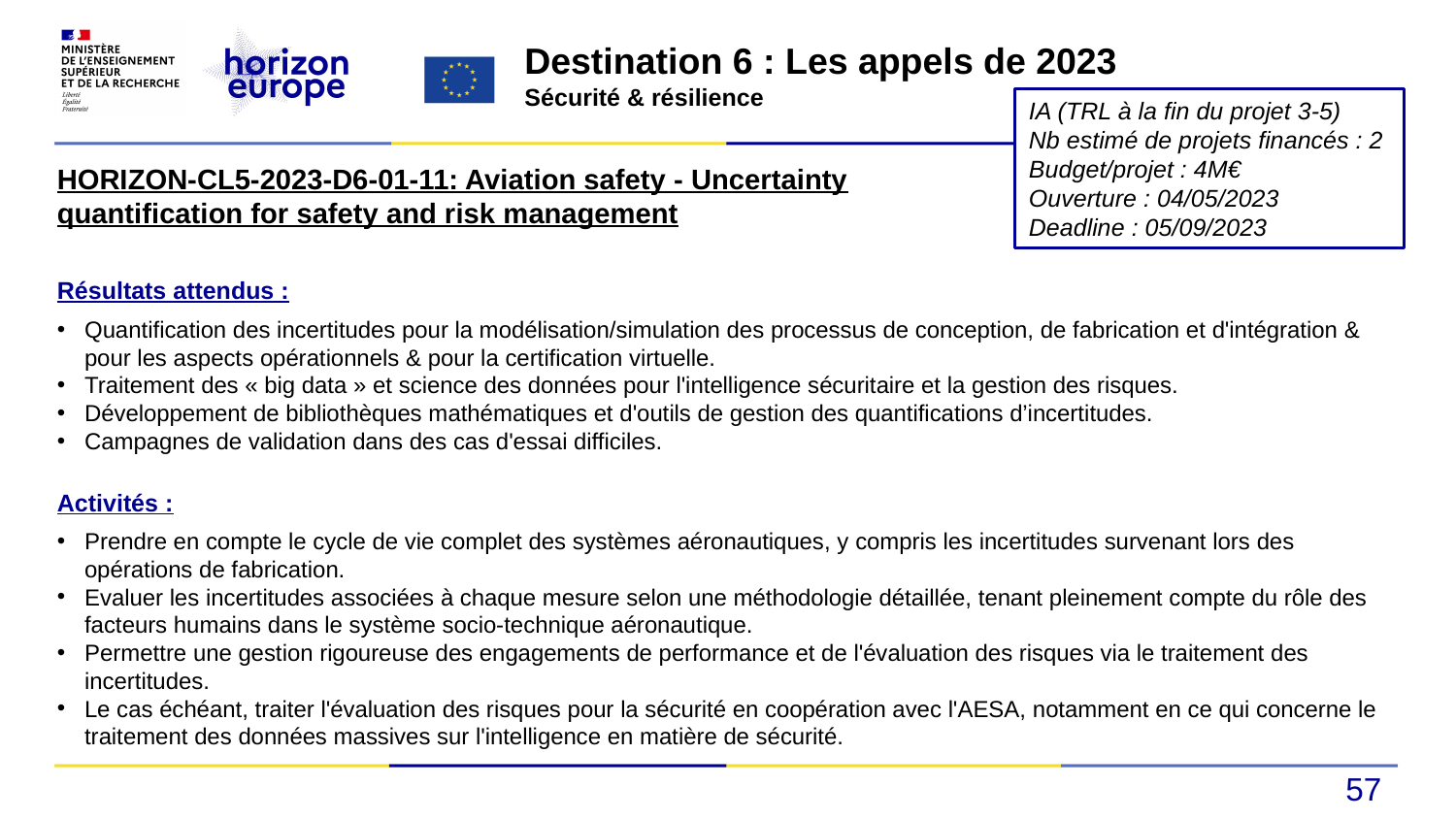

Destination 6 : Les appels de 2023
Sécurité & résilience
IA (TRL à la fin du projet 3-5)
Nb estimé de projets financés : 2
Budget/projet : 4M€
Ouverture : 04/05/2023
Deadline : 05/09/2023
HORIZON-CL5-2023-D6-01-11: Aviation safety - Uncertainty quantification for safety and risk management
Résultats attendus :
Quantification des incertitudes pour la modélisation/simulation des processus de conception, de fabrication et d'intégration & pour les aspects opérationnels & pour la certification virtuelle.
Traitement des « big data » et science des données pour l'intelligence sécuritaire et la gestion des risques.
Développement de bibliothèques mathématiques et d'outils de gestion des quantifications d’incertitudes.
Campagnes de validation dans des cas d'essai difficiles.

Activités :
Prendre en compte le cycle de vie complet des systèmes aéronautiques, y compris les incertitudes survenant lors des opérations de fabrication.
Evaluer les incertitudes associées à chaque mesure selon une méthodologie détaillée, tenant pleinement compte du rôle des facteurs humains dans le système socio-technique aéronautique.
Permettre une gestion rigoureuse des engagements de performance et de l'évaluation des risques via le traitement des incertitudes.
Le cas échéant, traiter l'évaluation des risques pour la sécurité en coopération avec l'AESA, notamment en ce qui concerne le traitement des données massives sur l'intelligence en matière de sécurité.
57